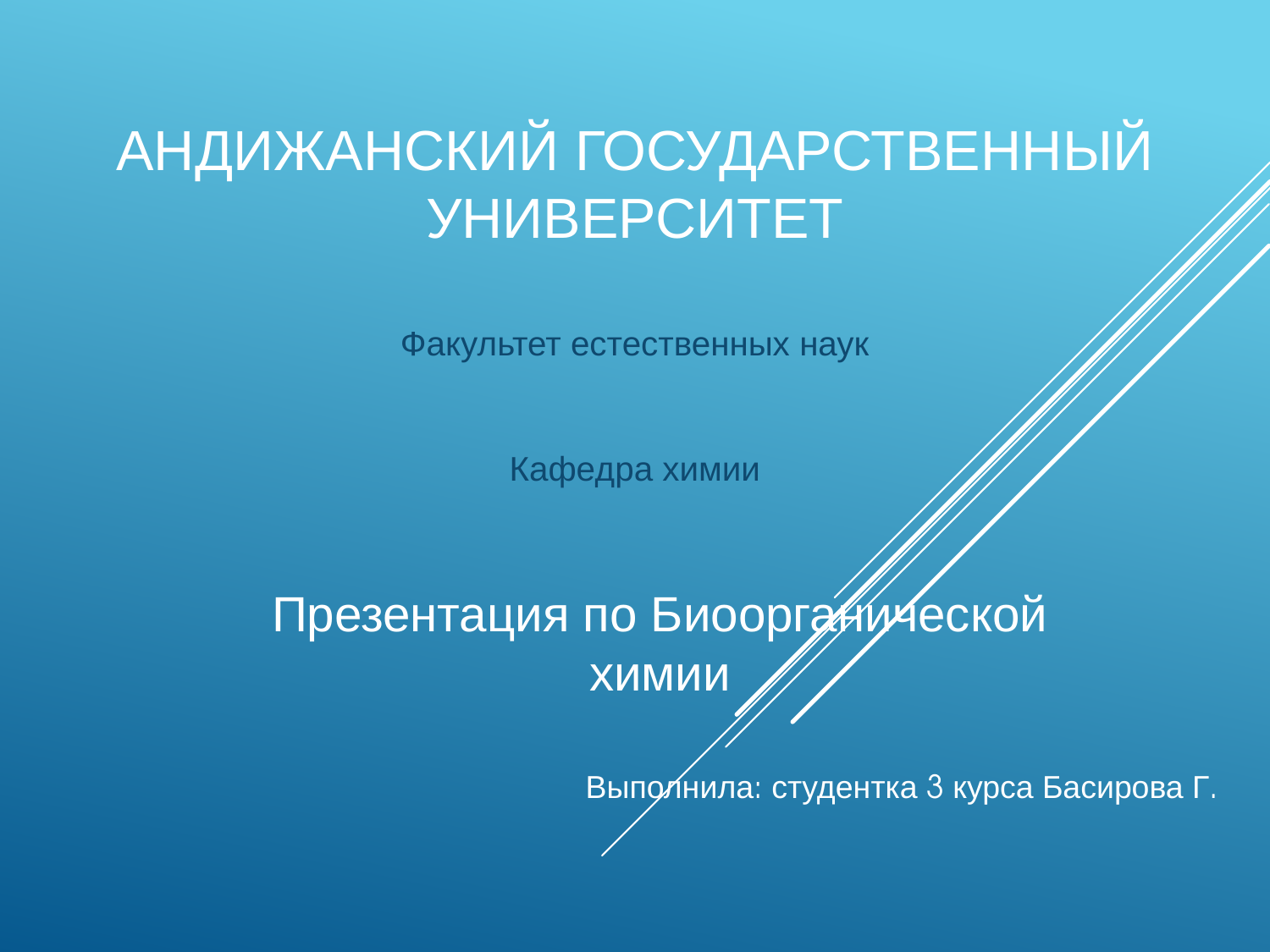

# АНДИЖАНСКИЙ ГОСУДАРСТВЕННЫЙ УНИВЕРСИТЕТ
Факультет естественных наук

Кафедра химии
Презентация по Биоорганической химии
Выполнила: студентка 3 курса Басирова Г.